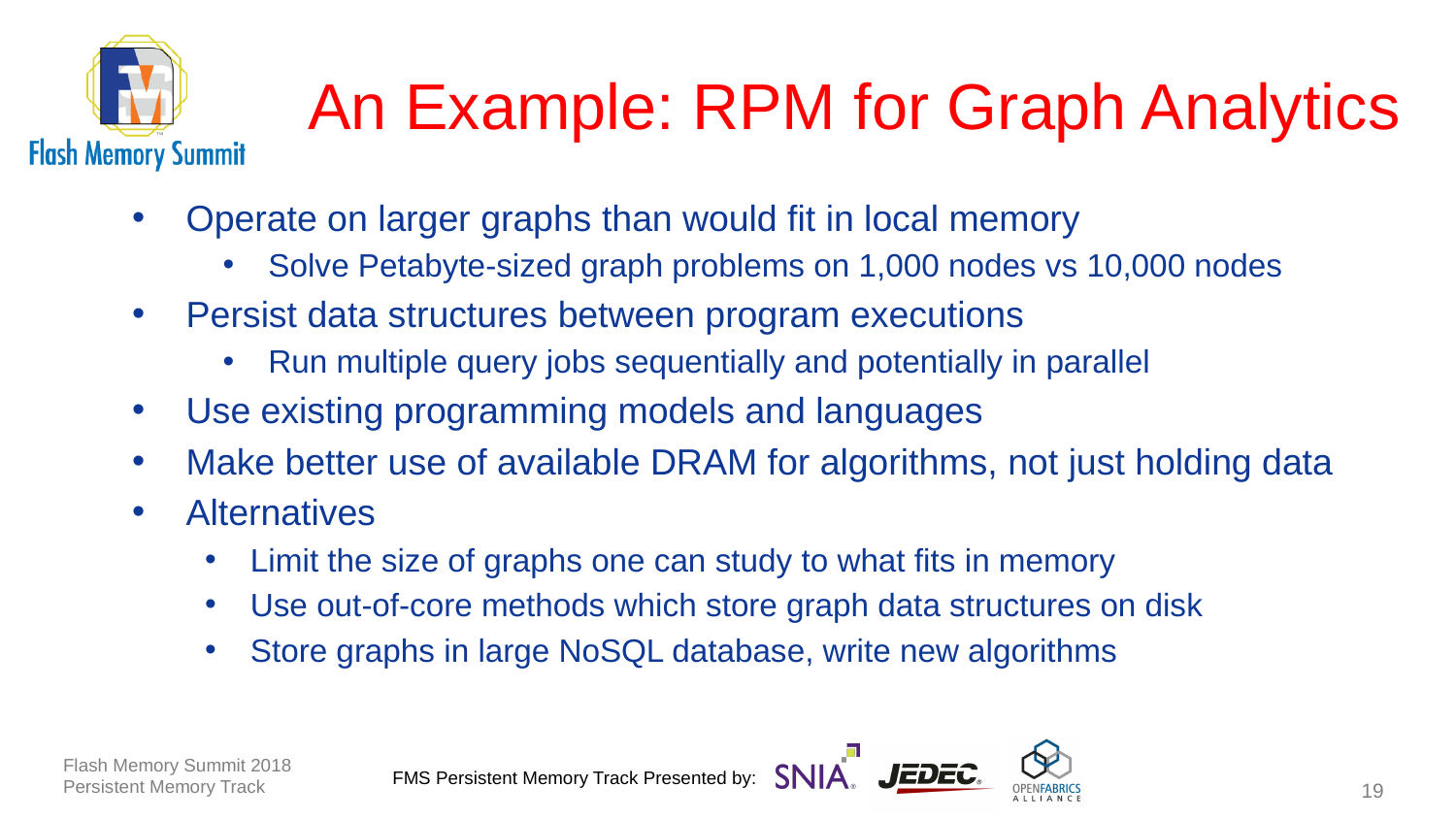

# An Example: RPM for Graph Analytics
Operate on larger graphs than would fit in local memory
Solve Petabyte-sized graph problems on 1,000 nodes vs 10,000 nodes
Persist data structures between program executions
Run multiple query jobs sequentially and potentially in parallel
Use existing programming models and languages
Make better use of available DRAM for algorithms, not just holding data
Alternatives
Limit the size of graphs one can study to what fits in memory
Use out-of-core methods which store graph data structures on disk
Store graphs in large NoSQL database, write new algorithms

Flash Memory Summit 2018
Persistent Memory Track

19